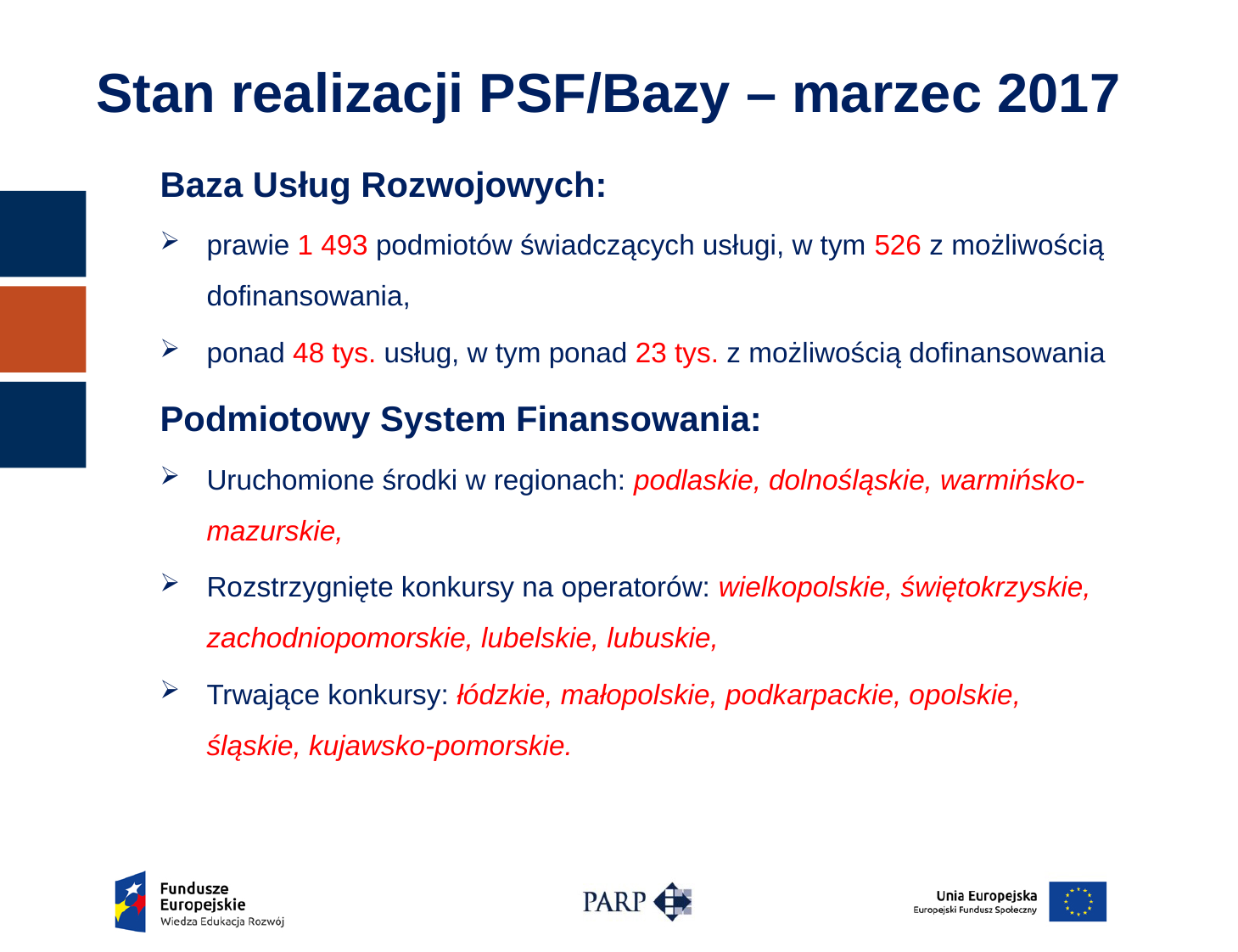

# Stan realizacji PSF/Bazy – marzec 2017
Baza Usług Rozwojowych:
prawie 1 493 podmiotów świadczących usługi, w tym 526 z możliwością dofinansowania,
ponad 48 tys. usług, w tym ponad 23 tys. z możliwością dofinansowania
Podmiotowy System Finansowania:
Uruchomione środki w regionach: podlaskie, dolnośląskie, warmińsko-mazurskie,
Rozstrzygnięte konkursy na operatorów: wielkopolskie, świętokrzyskie, zachodniopomorskie, lubelskie, lubuskie,
Trwające konkursy: łódzkie, małopolskie, podkarpackie, opolskie, śląskie, kujawsko-pomorskie.